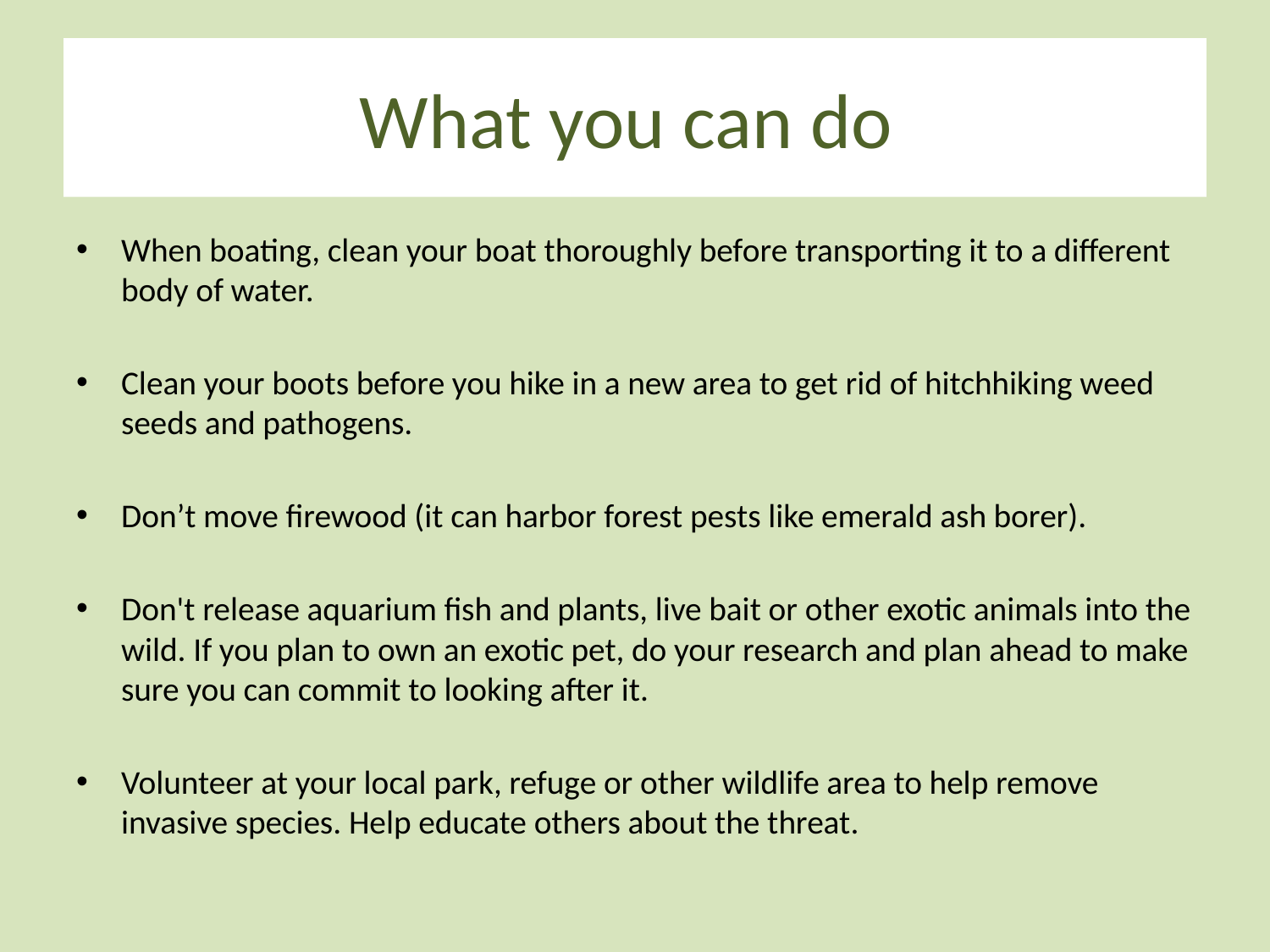

# What you can do
When boating, clean your boat thoroughly before transporting it to a different body of water.

Clean your boots before you hike in a new area to get rid of hitchhiking weed seeds and pathogens.

Don’t move firewood (it can harbor forest pests like emerald ash borer).

Don't release aquarium fish and plants, live bait or other exotic animals into the wild. If you plan to own an exotic pet, do your research and plan ahead to make sure you can commit to looking after it.

Volunteer at your local park, refuge or other wildlife area to help remove invasive species. Help educate others about the threat.